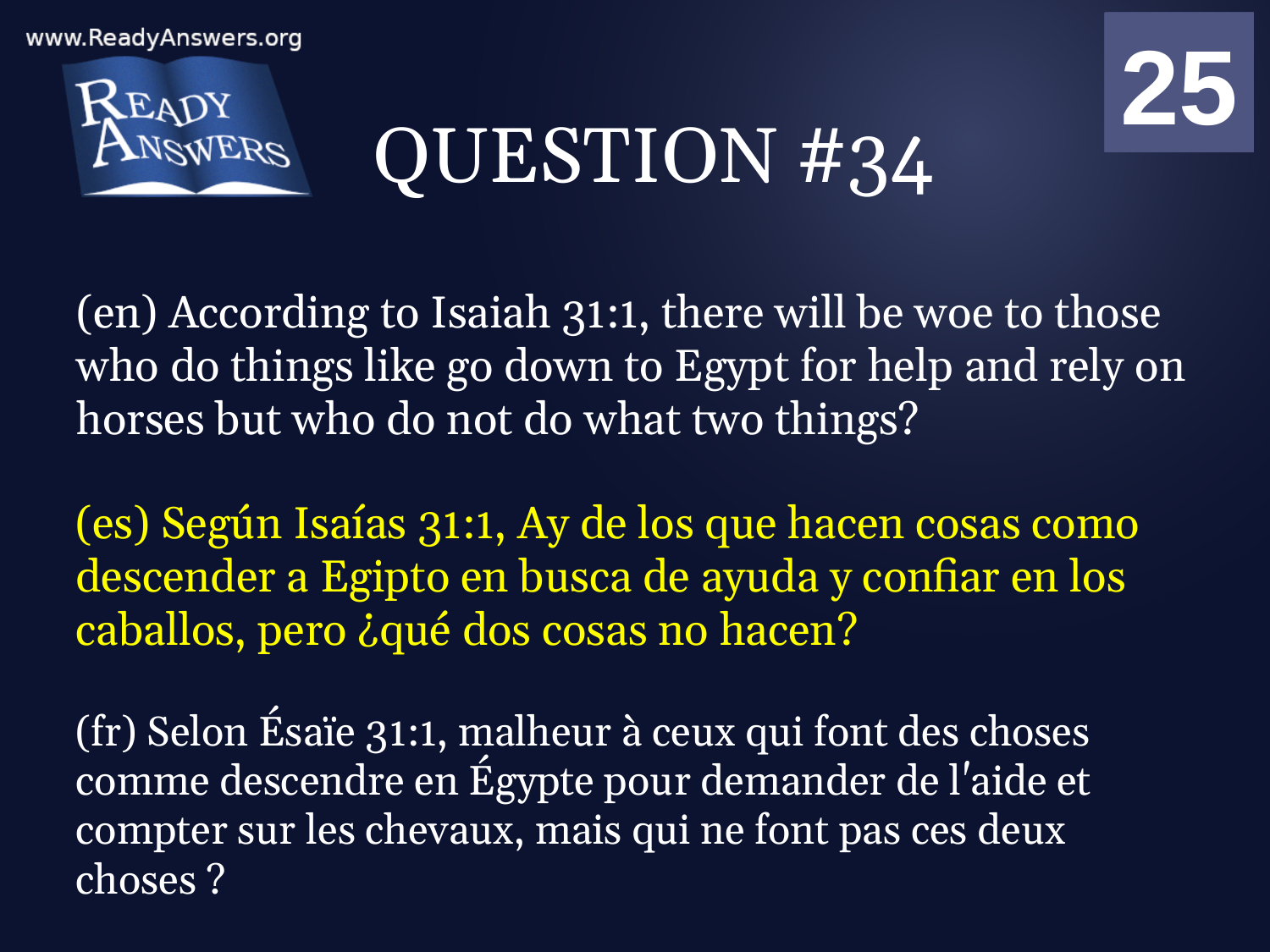

01
02
03
04
05
06
07
08
09
10
11
12
13
14
15
16
17
18
19
20
21
22
23
24
25
00
# QUESTION #34
(en) According to Isaiah 31:1, there will be woe to those who do things like go down to Egypt for help and rely on horses but who do not do what two things?
(es) Según Isaías 31:1, Ay de los que hacen cosas como descender a Egipto en busca de ayuda y confiar en los caballos, pero ¿qué dos cosas no hacen?
(fr) Selon Ésaïe 31:1, malheur à ceux qui font des choses comme descendre en Égypte pour demander de l'aide et compter sur les chevaux, mais qui ne font pas ces deux choses ?